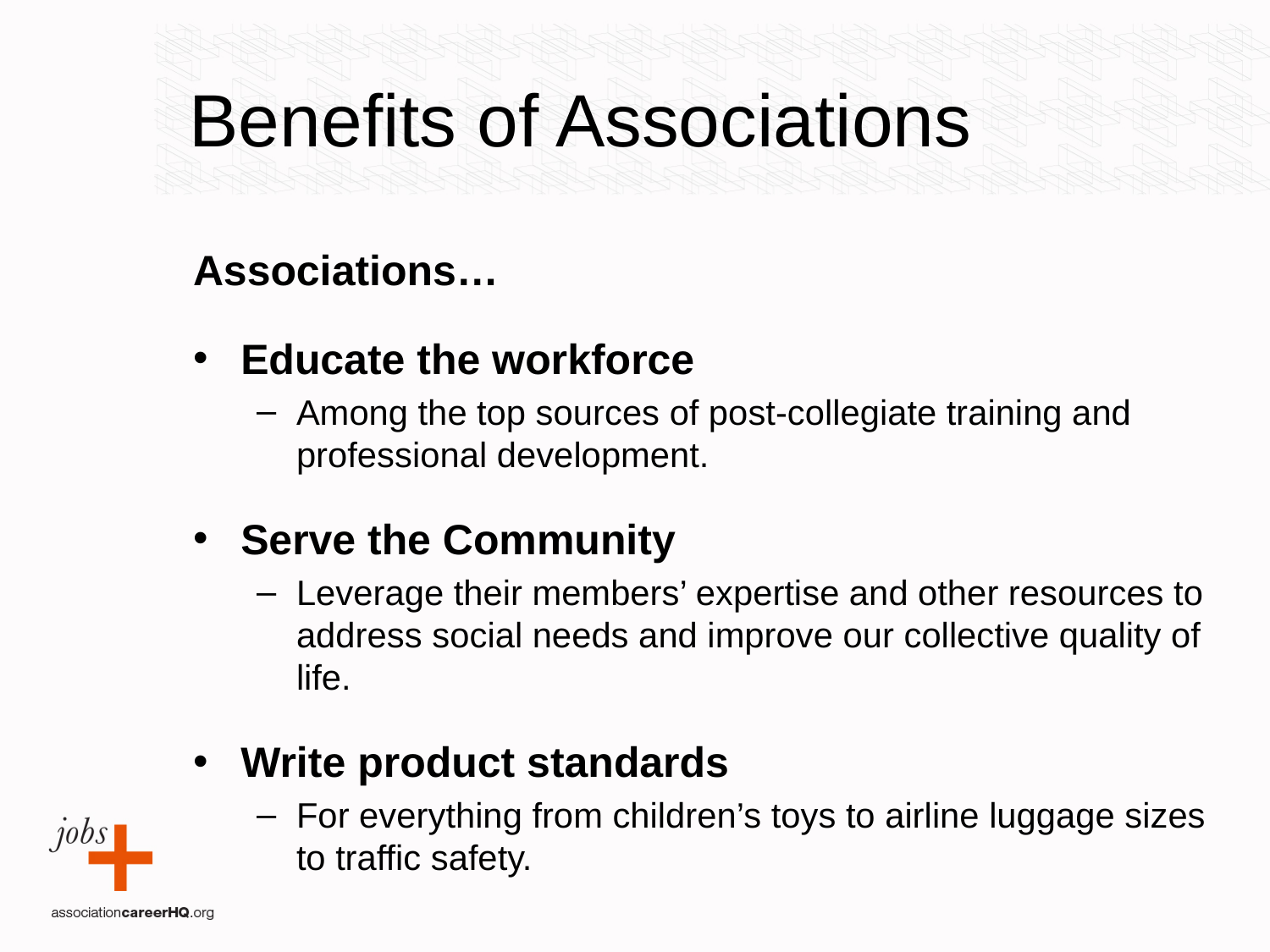

Benefits of Associations
Associations…

Educate the workforce
Among the top sources of post-collegiate training and professional development.

Serve the Community
Leverage their members’ expertise and other resources to address social needs and improve our collective quality of life.

Write product standards
For everything from children’s toys to airline luggage sizes to traffic safety.